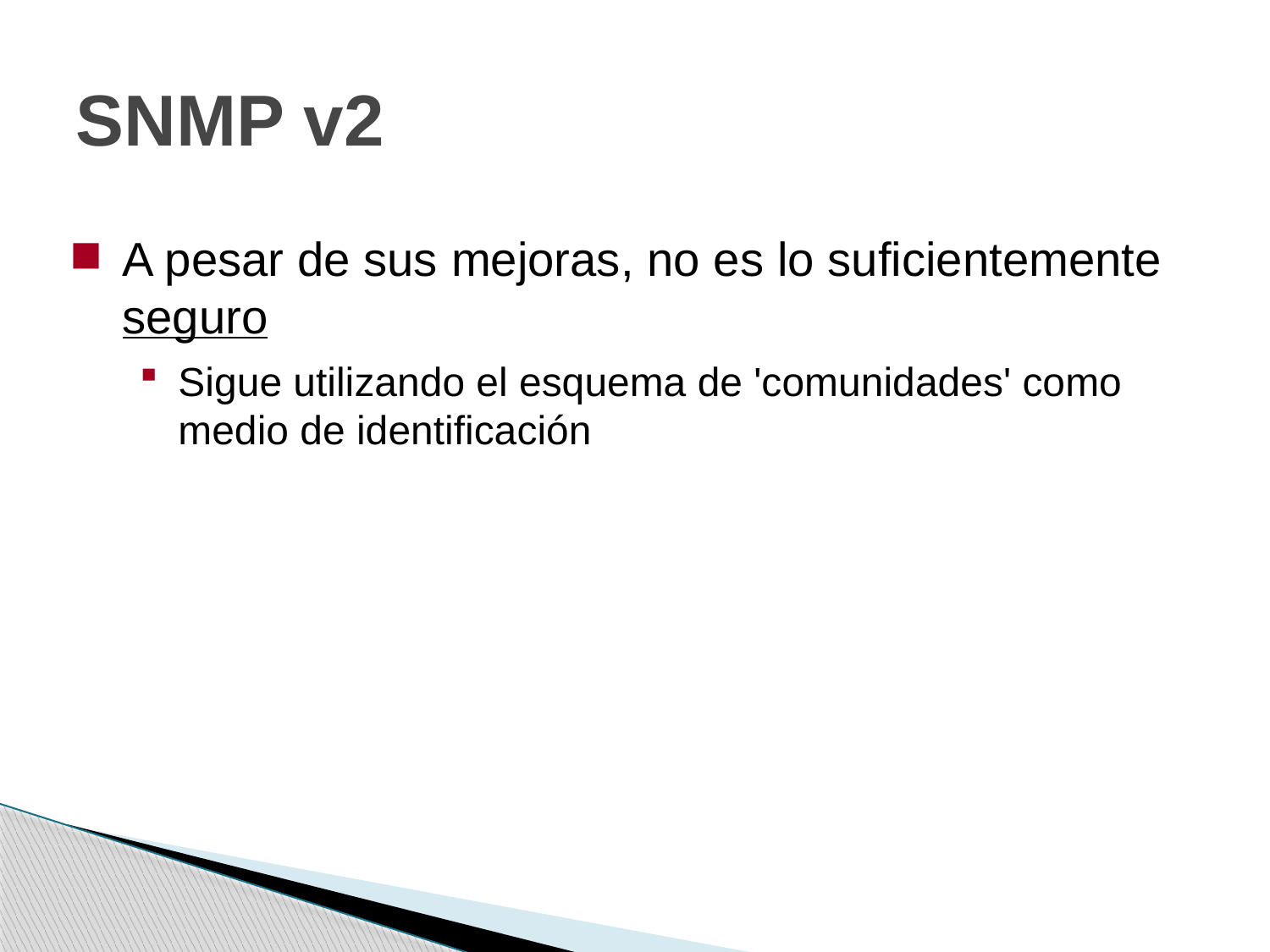

# SNMP v2
A pesar de sus mejoras, no es lo suficientemente seguro
Sigue utilizando el esquema de 'comunidades' como medio de identificación